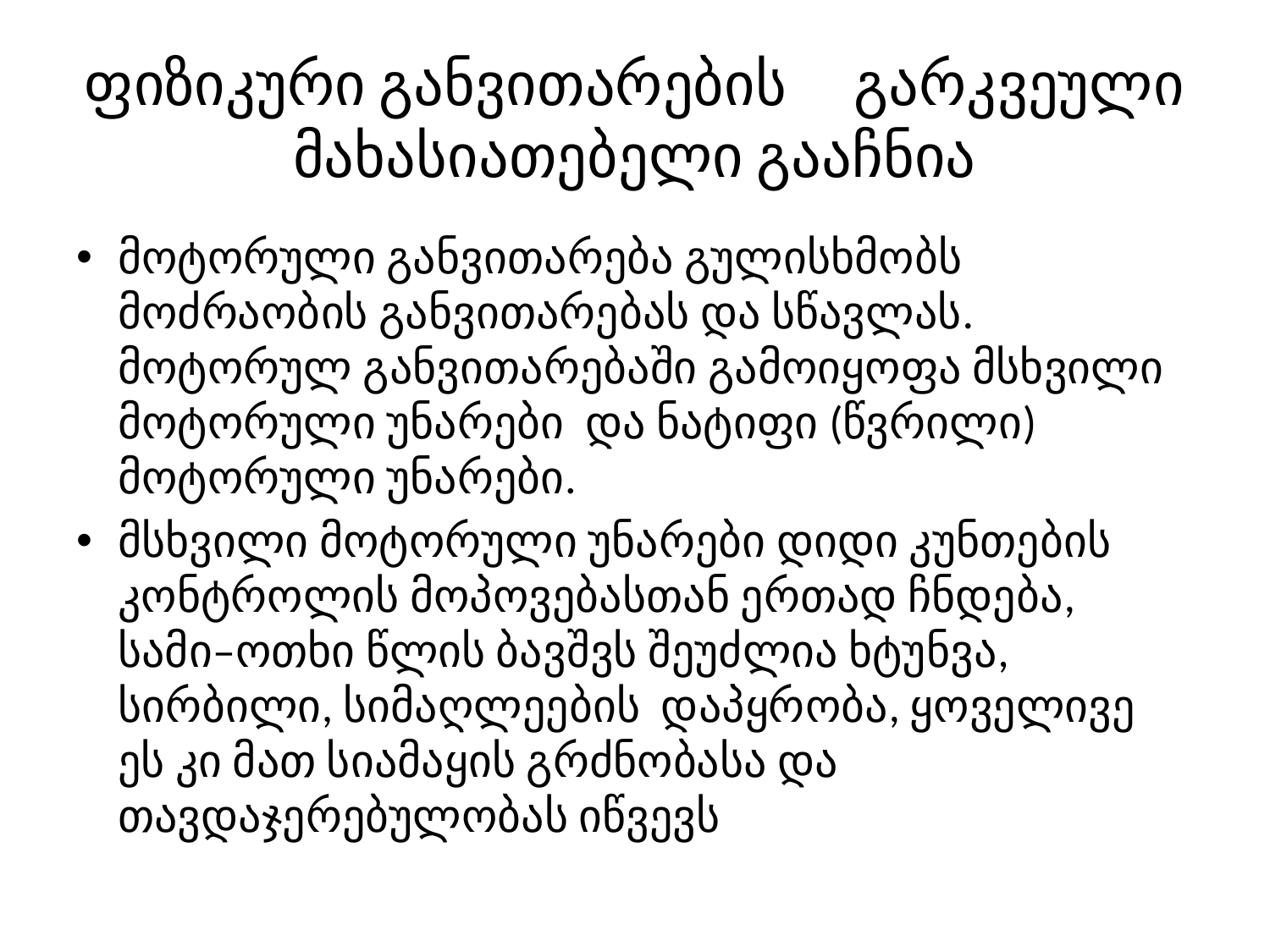

# ფიზიკური განვითარების     გარკვეული მახასიათებელი გააჩნია
მოტორული განვითარება გულისხმობს მოძრაობის განვითარებას და სწავლას. მოტორულ განვითარებაში გამოიყოფა მსხვილი მოტორული უნარები  და ნატიფი (წვრილი) მოტორული უნარები.
მსხვილი მოტორული უნარები დიდი კუნთების კონტროლის მოპოვებასთან ერთად ჩნდება, სამი–ოთხი წლის ბავშვს შეუძლია ხტუნვა, სირბილი, სიმაღლეების  დაპყრობა, ყოველივე ეს კი მათ სიამაყის გრძნობასა და თავდაჯერებულობას იწვევს